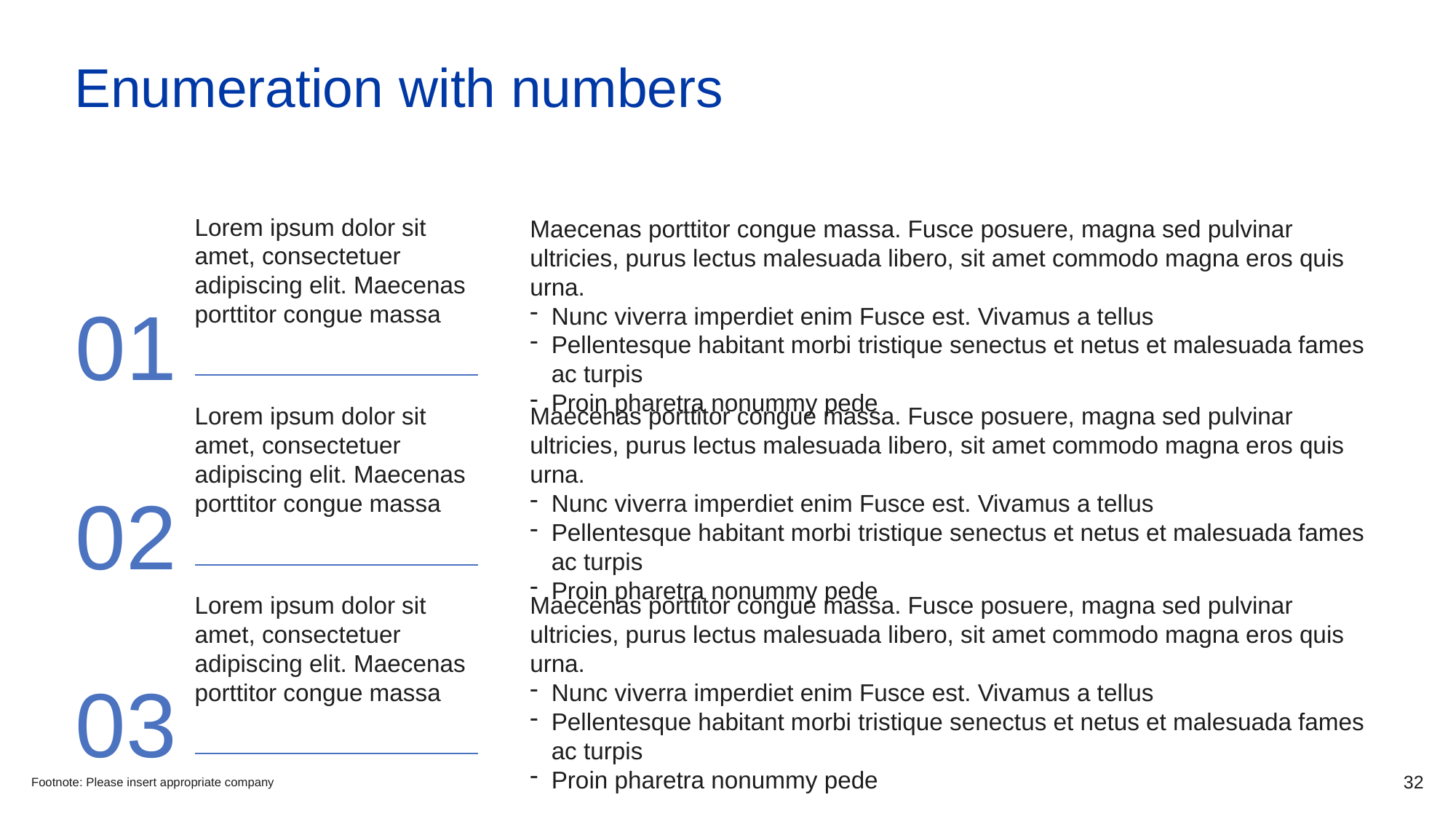

# Enumeration with numbers
Lorem ipsum dolor sit amet, consectetuer adipiscing elit. Maecenas porttitor congue massa
Maecenas porttitor congue massa. Fusce posuere, magna sed pulvinar ultricies, purus lectus malesuada libero, sit amet commodo magna eros quis urna.
Nunc viverra imperdiet enim Fusce est. Vivamus a tellus
Pellentesque habitant morbi tristique senectus et netus et malesuada fames ac turpis
Proin pharetra nonummy pede
01
Lorem ipsum dolor sit amet, consectetuer adipiscing elit. Maecenas porttitor congue massa
Maecenas porttitor congue massa. Fusce posuere, magna sed pulvinar ultricies, purus lectus malesuada libero, sit amet commodo magna eros quis urna.
Nunc viverra imperdiet enim Fusce est. Vivamus a tellus
Pellentesque habitant morbi tristique senectus et netus et malesuada fames ac turpis
Proin pharetra nonummy pede
02
Lorem ipsum dolor sit amet, consectetuer adipiscing elit. Maecenas porttitor congue massa
Maecenas porttitor congue massa. Fusce posuere, magna sed pulvinar ultricies, purus lectus malesuada libero, sit amet commodo magna eros quis urna.
Nunc viverra imperdiet enim Fusce est. Vivamus a tellus
Pellentesque habitant morbi tristique senectus et netus et malesuada fames ac turpis
Proin pharetra nonummy pede
03
Footnote: Please insert appropriate company
32